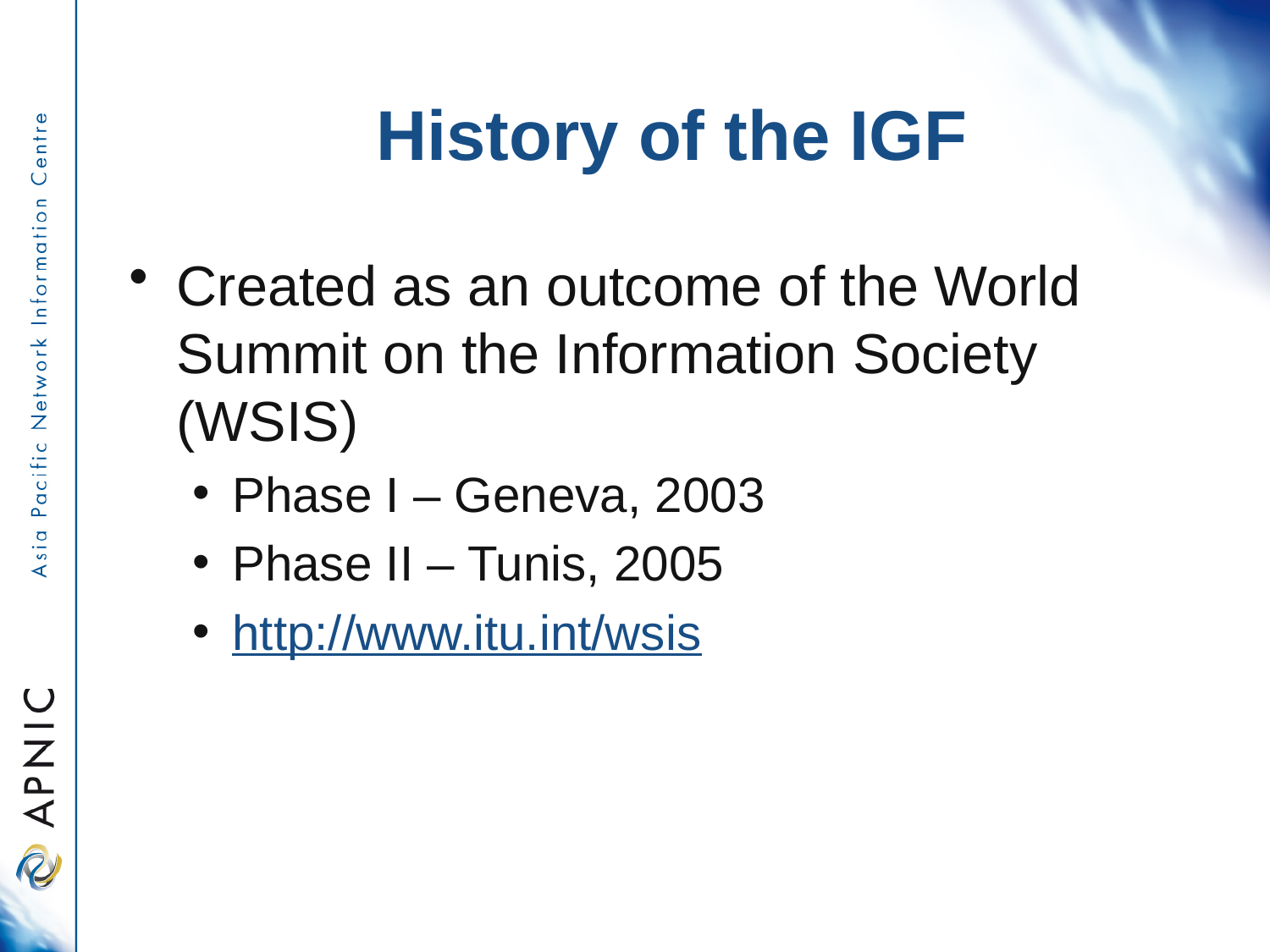

# History of the IGF
Created as an outcome of the World Summit on the Information Society (WSIS)
Phase I – Geneva, 2003
Phase II – Tunis, 2005
http://www.itu.int/wsis